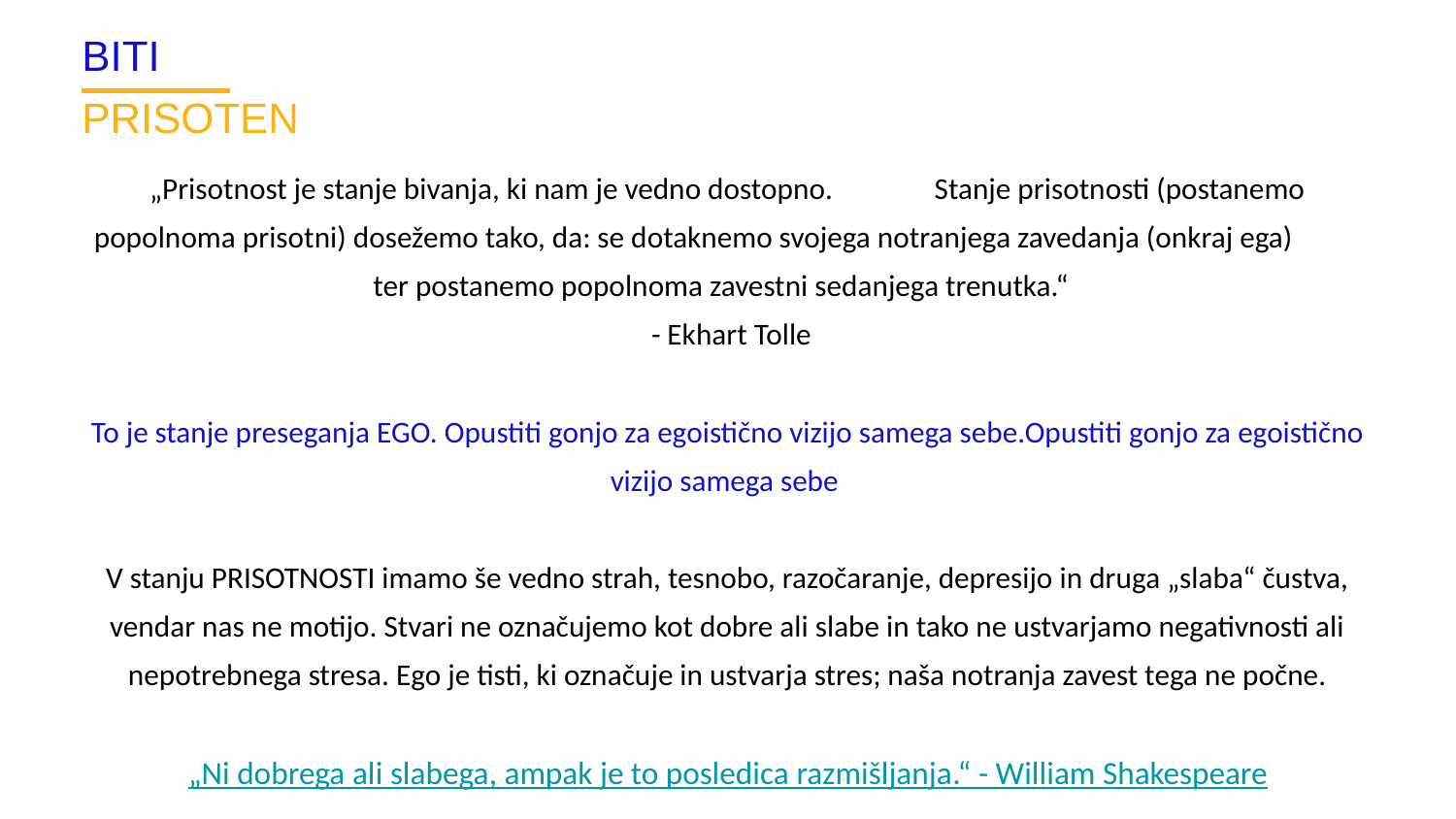

BITI

„Prisotnost je stanje bivanja, ki nam je vedno dostopno.               Stanje prisotnosti (postanemo popolnoma prisotni) dosežemo tako, da: se dotaknemo svojega notranjega zavedanja (onkraj ega)           ter postanemo popolnoma zavestni sedanjega trenutka.“
 - Ekhart Tolle

To je stanje preseganja EGO. Opustiti gonjo za egoistično vizijo samega sebe.Opustiti gonjo za egoistično vizijo samega sebe

V stanju PRISOTNOSTI imamo še vedno strah, tesnobo, razočaranje, depresijo in druga „slaba“ čustva, vendar nas ne motijo. Stvari ne označujemo kot dobre ali slabe in tako ne ustvarjamo negativnosti ali nepotrebnega stresa. Ego je tisti, ki označuje in ustvarja stres; naša notranja zavest tega ne počne.

„Ni dobrega ali slabega, ampak je to posledica razmišljanja.“ - William Shakespeare

PRISOTEN